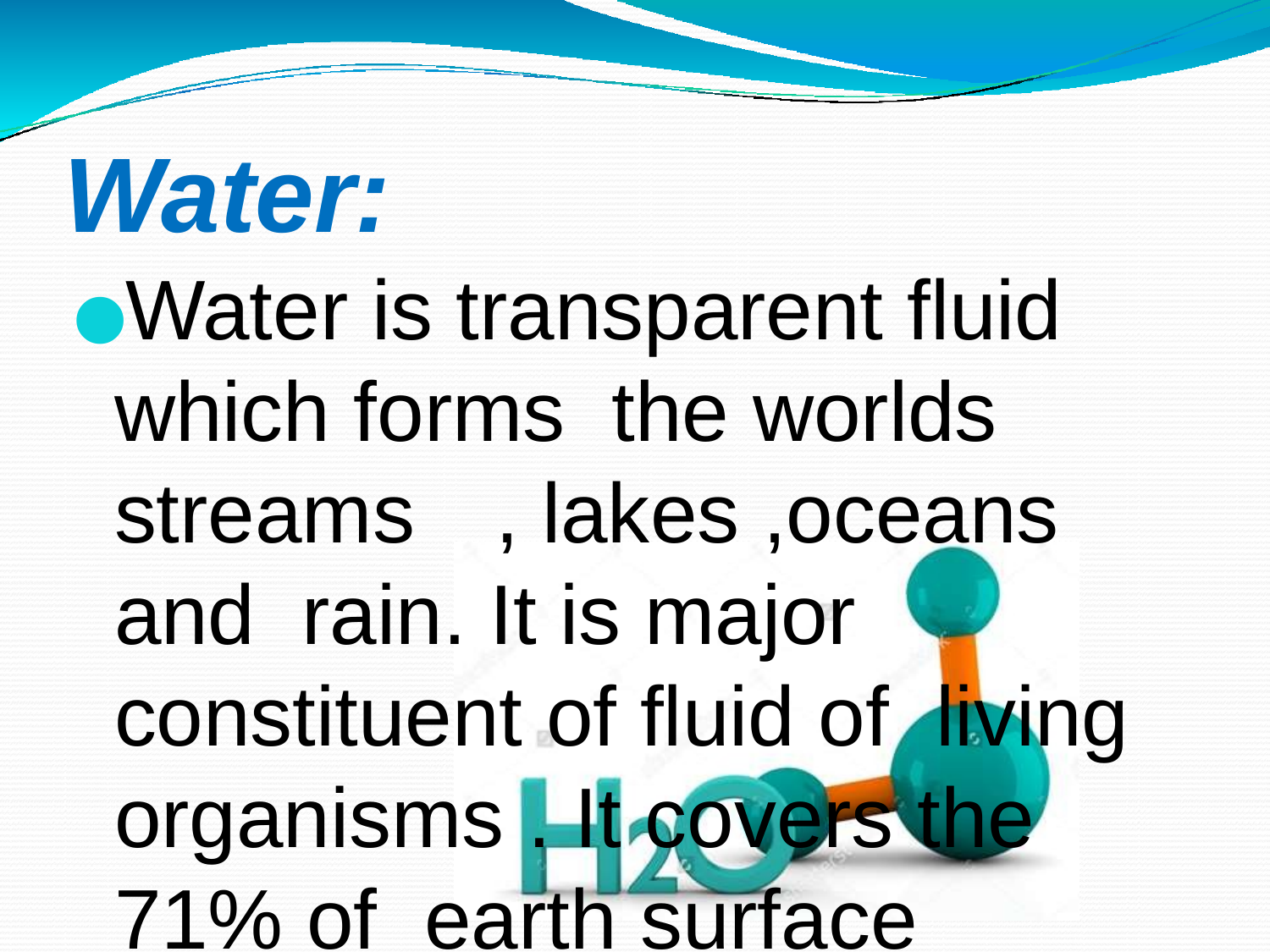

# Water:
Water is transparent fluid which forms  the worlds streams	, lakes ,oceans and  rain. It is major constituent of fluid of  living organisms . It covers the 71% of  earth surface